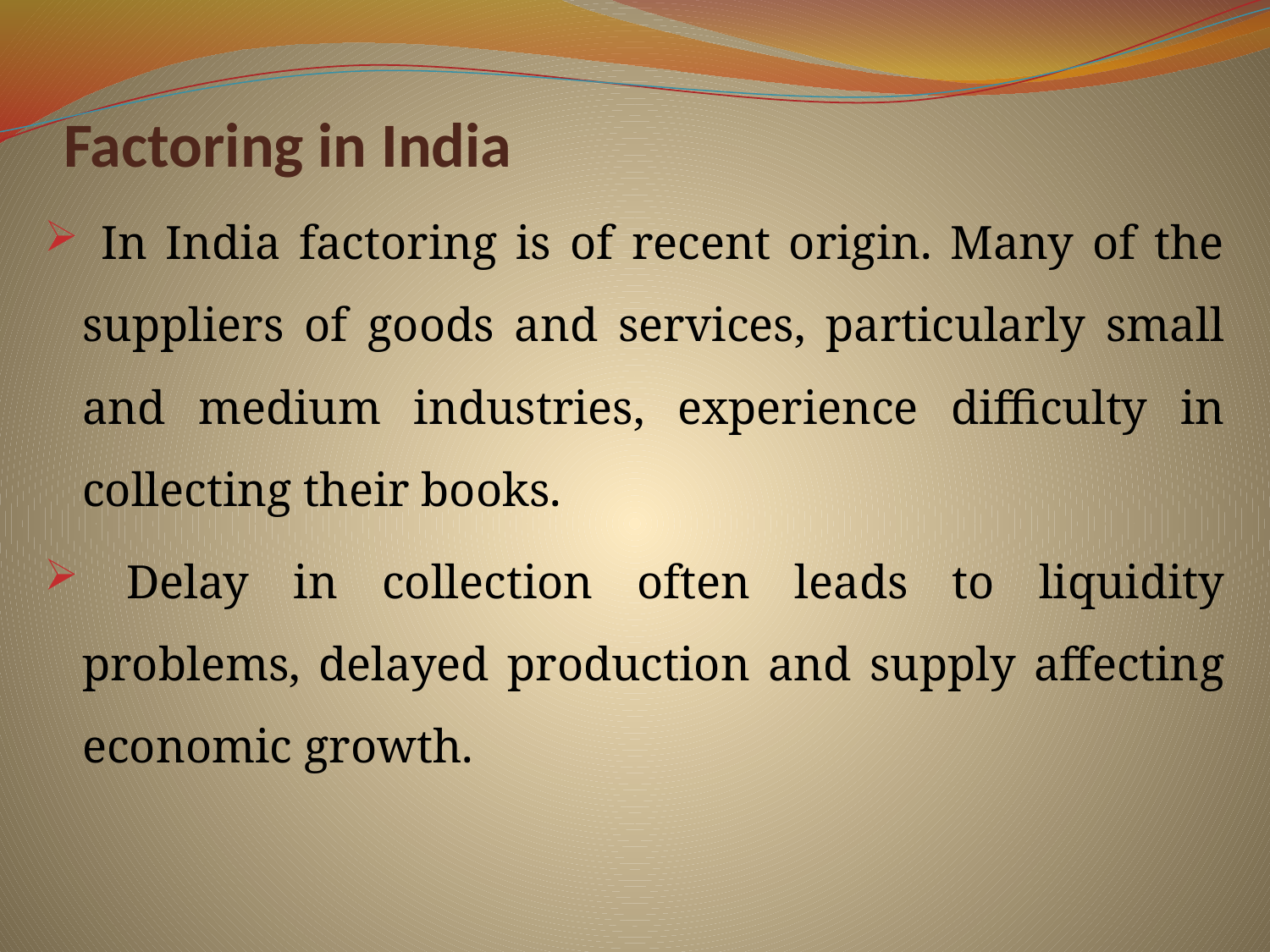

# Factoring in India
 In India factoring is of recent origin. Many of the suppliers of goods and services, particularly small and medium industries, experience difficulty in collecting their books.
 Delay in collection often leads to liquidity problems, delayed production and supply affecting economic growth.